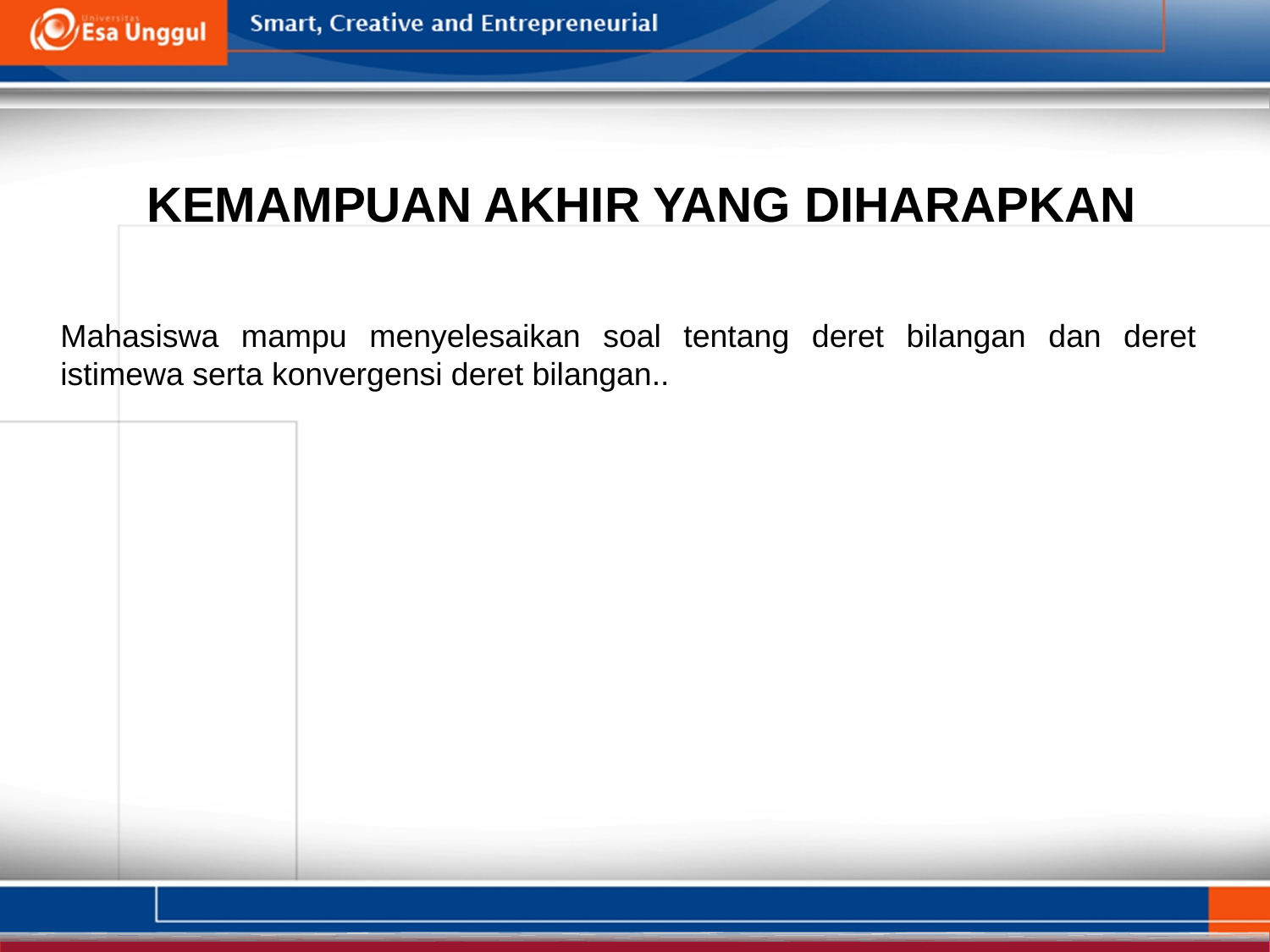

KEMAMPUAN AKHIR YANG DIHARAPKAN
Mahasiswa mampu menyelesaikan soal tentang deret bilangan dan deret istimewa serta konvergensi deret bilangan..